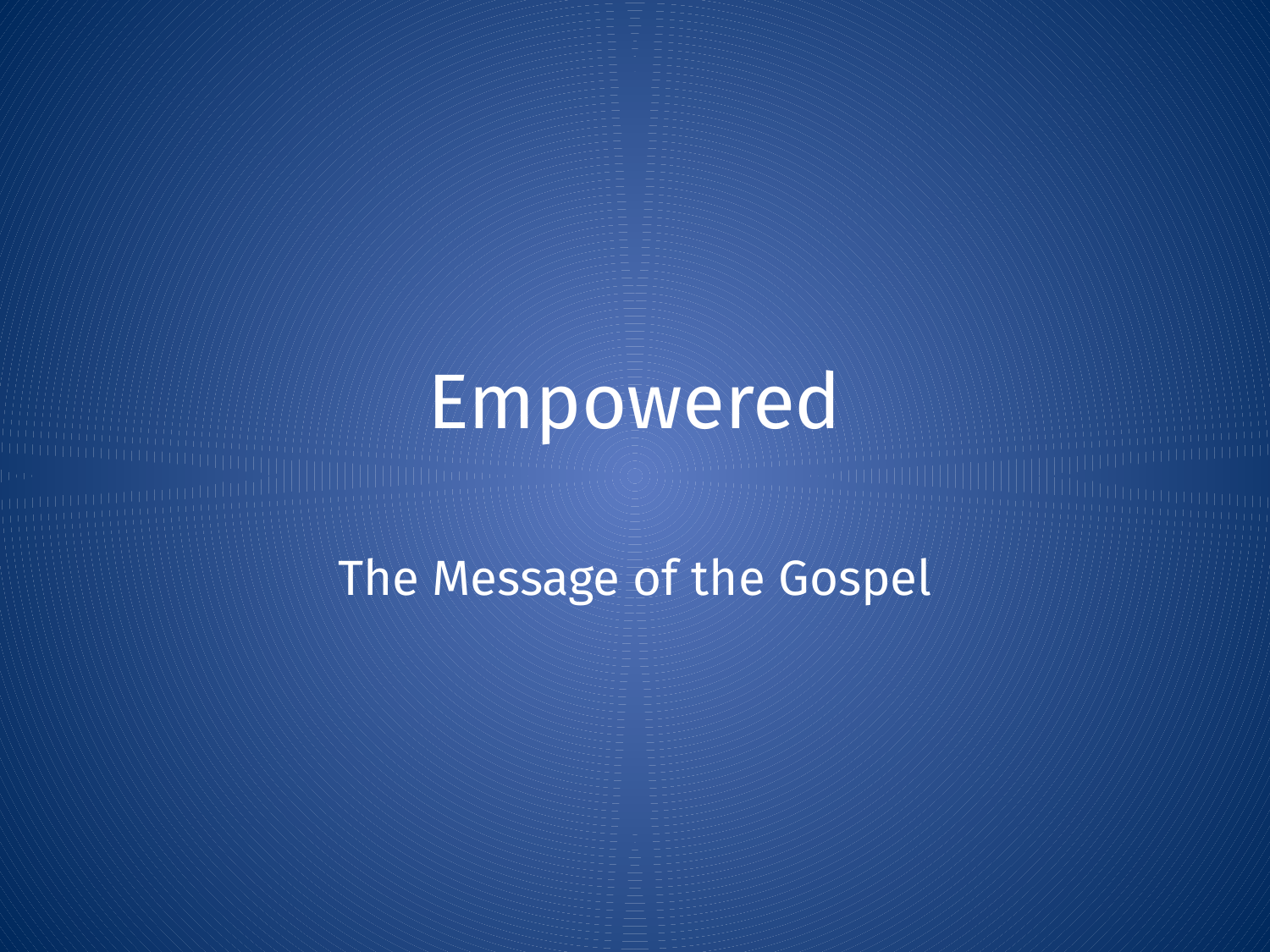

# Empowered
The Message of the Gospel